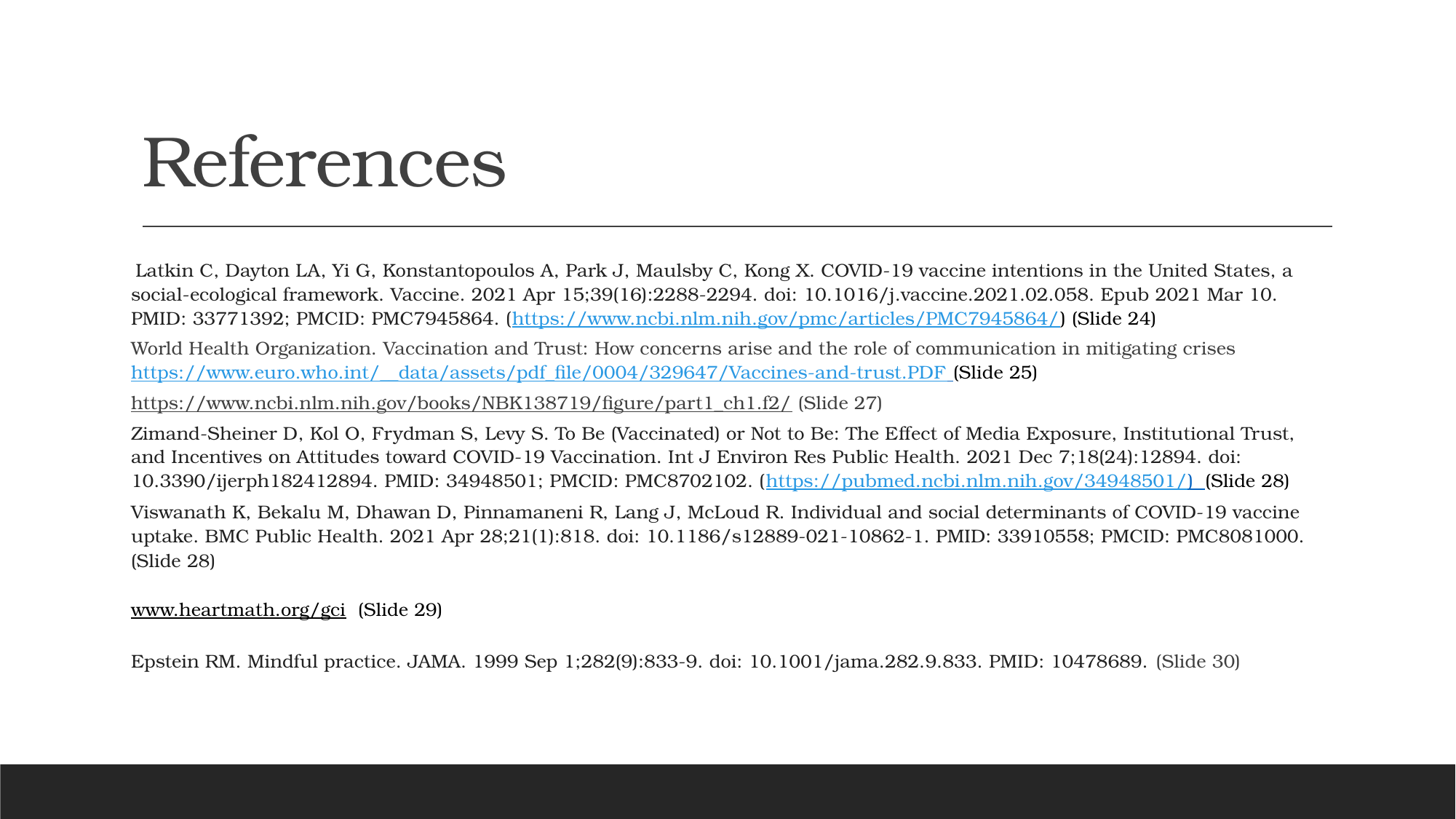

# References
 Latkin C, Dayton LA, Yi G, Konstantopoulos A, Park J, Maulsby C, Kong X. COVID-19 vaccine intentions in the United States, a social-ecological framework. Vaccine. 2021 Apr 15;39(16):2288-2294. doi: 10.1016/j.vaccine.2021.02.058. Epub 2021 Mar 10. PMID: 33771392; PMCID: PMC7945864. (https://www.ncbi.nlm.nih.gov/pmc/articles/PMC7945864/) (Slide 24)
World Health Organization. Vaccination and Trust: How concerns arise and the role of communication in mitigating crises https://www.euro.who.int/__data/assets/pdf_file/0004/329647/Vaccines-and-trust.PDF (Slide 25)
https://www.ncbi.nlm.nih.gov/books/NBK138719/figure/part1_ch1.f2/ (Slide 27)
Zimand-Sheiner D, Kol O, Frydman S, Levy S. To Be (Vaccinated) or Not to Be: The Effect of Media Exposure, Institutional Trust, and Incentives on Attitudes toward COVID-19 Vaccination. Int J Environ Res Public Health. 2021 Dec 7;18(24):12894. doi: 10.3390/ijerph182412894. PMID: 34948501; PMCID: PMC8702102. (https://pubmed.ncbi.nlm.nih.gov/34948501/)  (Slide 28)
Viswanath K, Bekalu M, Dhawan D, Pinnamaneni R, Lang J, McLoud R. Individual and social determinants of COVID-19 vaccine uptake. BMC Public Health. 2021 Apr 28;21(1):818. doi: 10.1186/s12889-021-10862-1. PMID: 33910558; PMCID: PMC8081000. (Slide 28)

www.heartmath.org/gci  (Slide 29)

Epstein RM. Mindful practice. JAMA. 1999 Sep 1;282(9):833-9. doi: 10.1001/jama.282.9.833. PMID: 10478689. (Slide 30)